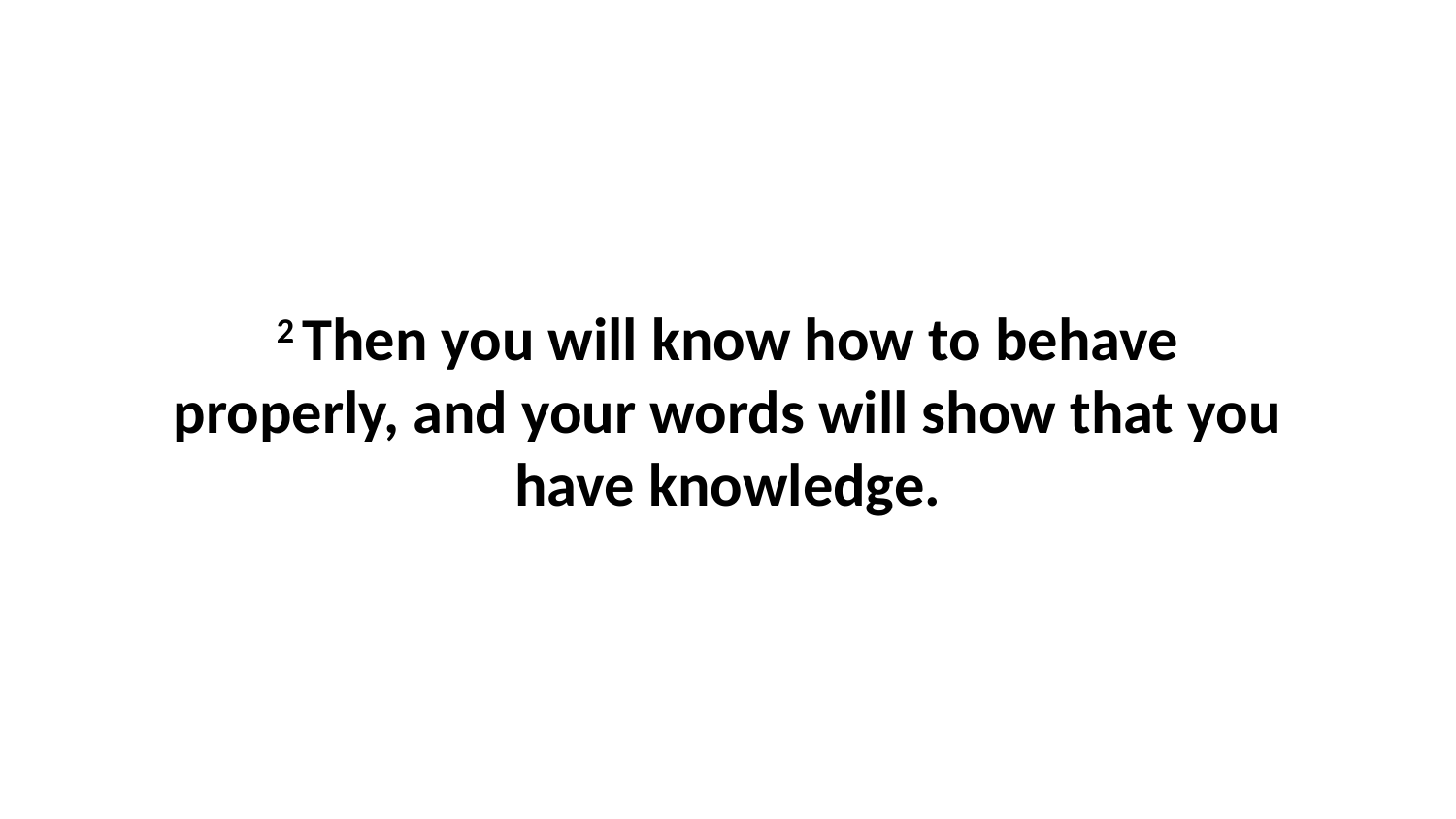

2 Then you will know how to behave properly, and your words will show that you have knowledge.